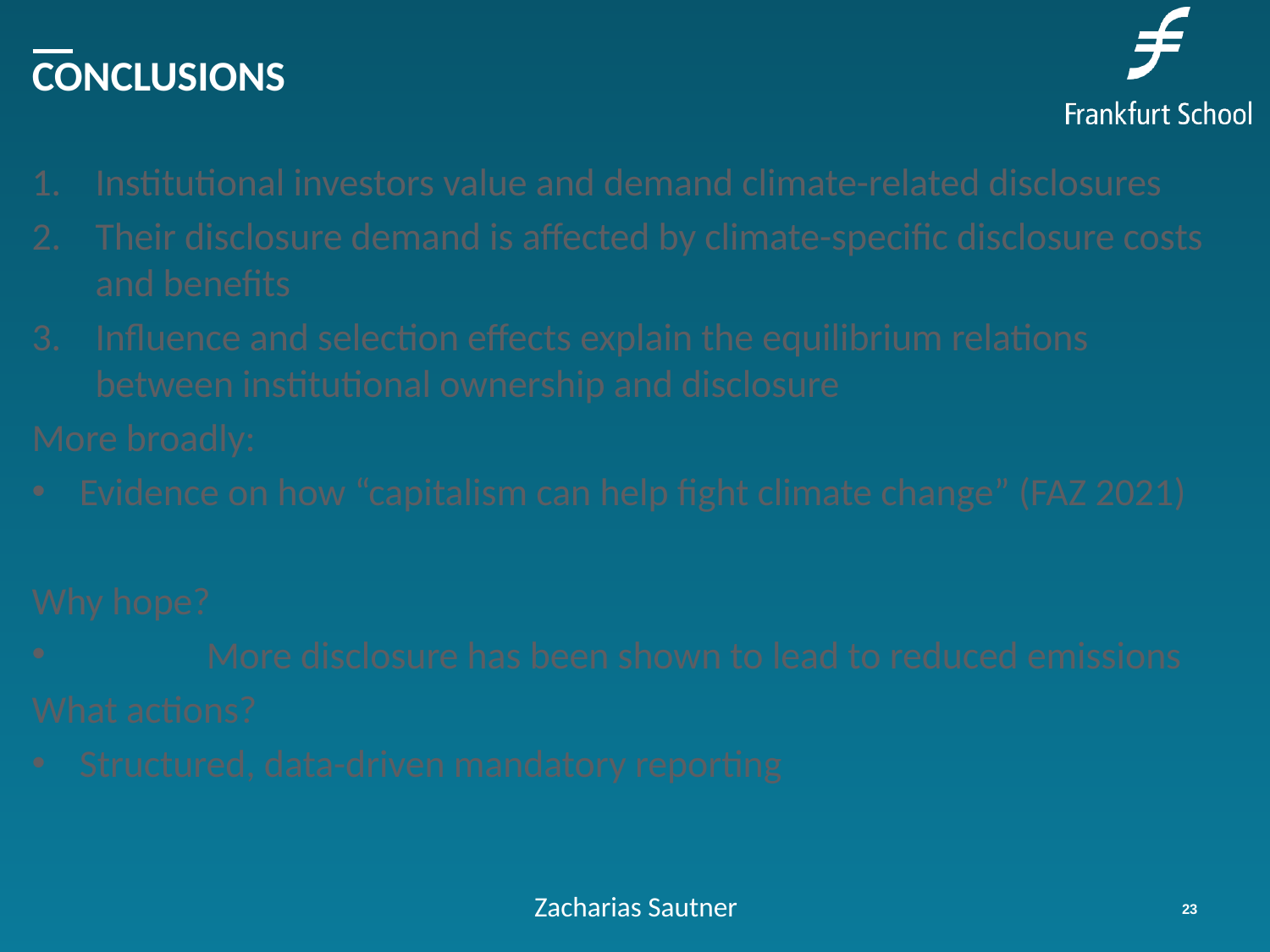

# Conclusions
Institutional investors value and demand climate-related disclosures
Their disclosure demand is affected by climate-specific disclosure costs and benefits
Influence and selection effects explain the equilibrium relations between institutional ownership and disclosure
More broadly:
Evidence on how “capitalism can help fight climate change” (FAZ 2021)

Why hope?
	More disclosure has been shown to lead to reduced emissions
What actions?
Structured, data-driven mandatory reporting